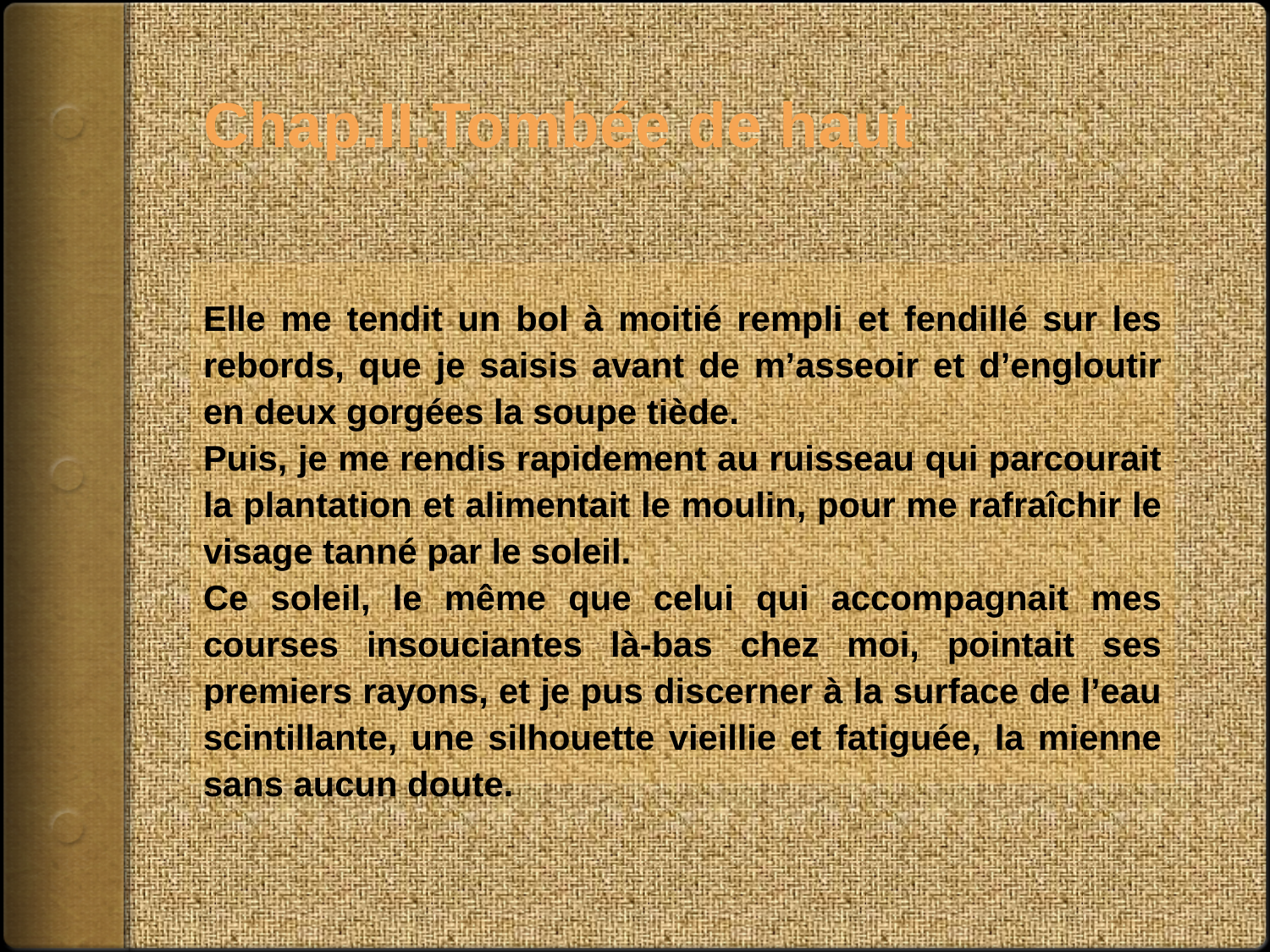

# Chap.II.Tombée de haut

Elle me tendit un bol à moitié rempli et fendillé sur les rebords, que je saisis avant de m’asseoir et d’engloutir en deux gorgées la soupe tiède.
Puis, je me rendis rapidement au ruisseau qui parcourait la plantation et alimentait le moulin, pour me rafraîchir le visage tanné par le soleil.
Ce soleil, le même que celui qui accompagnait mes courses insouciantes là-bas chez moi, pointait ses premiers rayons, et je pus discerner à la surface de l’eau scintillante, une silhouette vieillie et fatiguée, la mienne sans aucun doute.